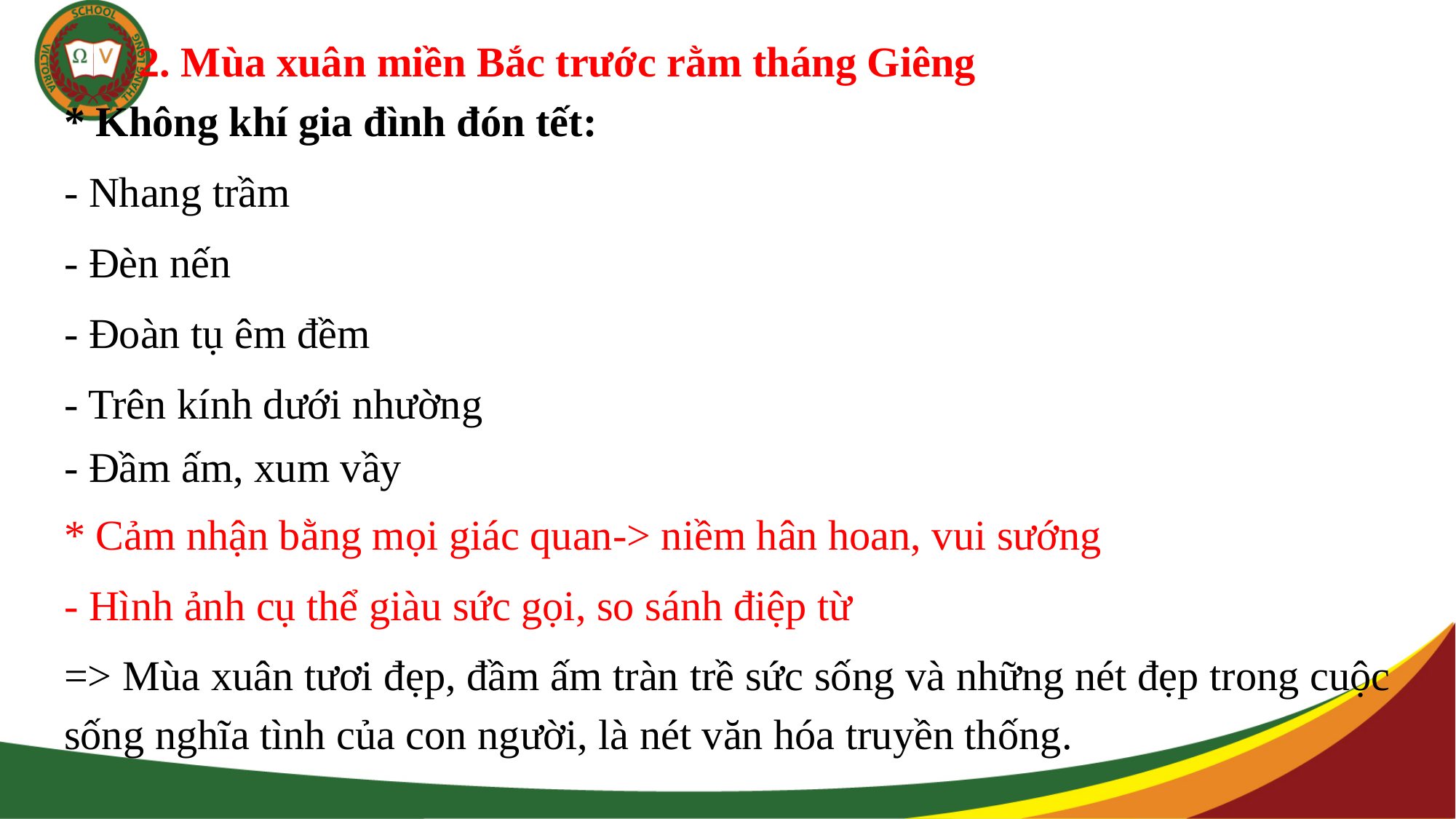

2. Mùa xuân miền Bắc trước rằm tháng Giêng
* Không khí gia đình đón tết:
- Nhang trầm
- Đèn nến
- Đoàn tụ êm đềm
- Trên kính dưới nhường
- Đầm ấm, xum vầy

* Cảm nhận bằng mọi giác quan-> niềm hân hoan, vui sướng
- Hình ảnh cụ thể giàu sức gọi, so sánh điệp từ

=> Mùa xuân tươi đẹp, đầm ấm tràn trề sức sống và những nét đẹp trong cuộc sống nghĩa tình của con người, là nét văn hóa truyền thống.